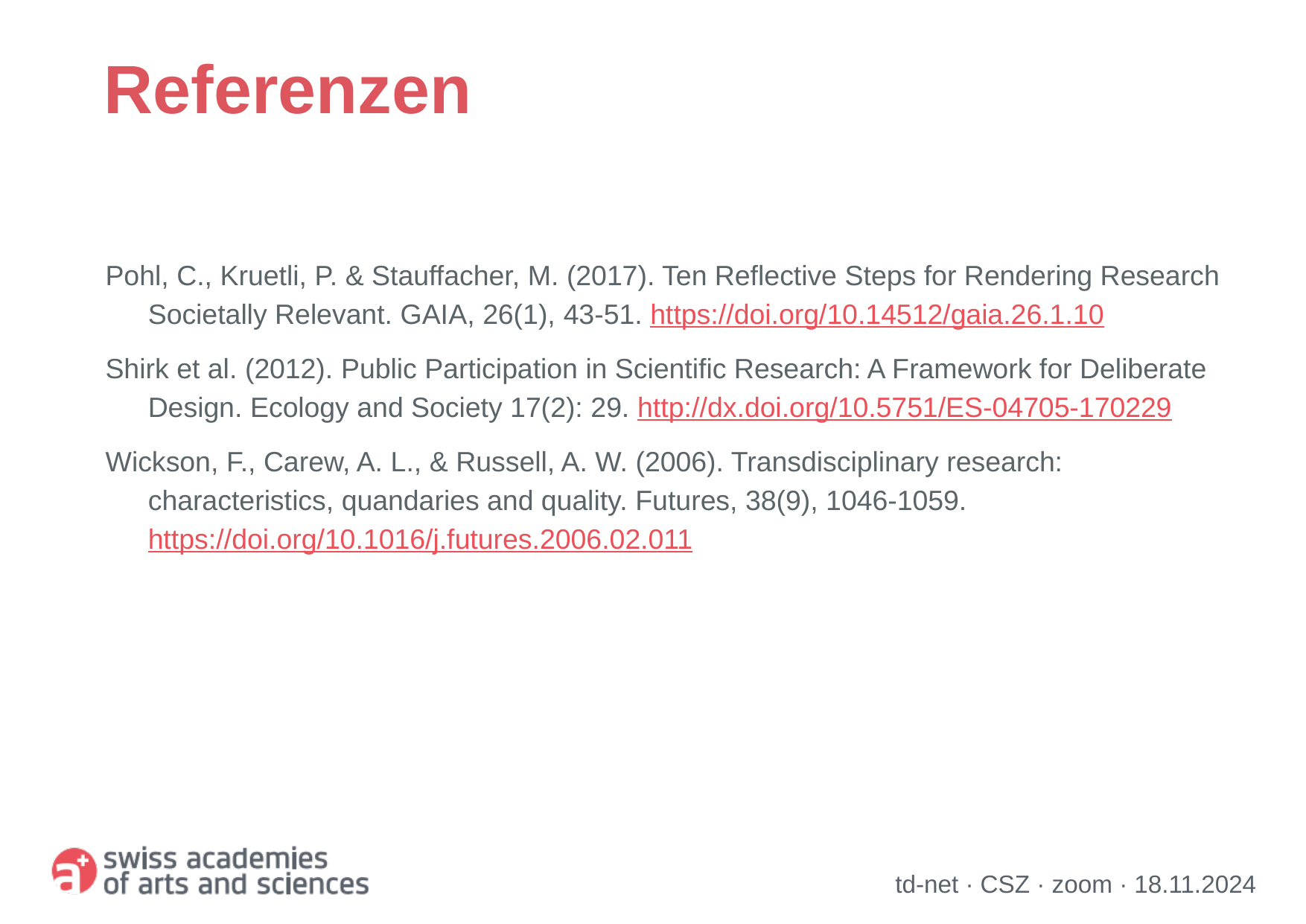

# Referenzen
Pohl, C., Kruetli, P. & Stauffacher, M. (2017). Ten Reflective Steps for Rendering Research Societally Relevant. GAIA, 26(1), 43-51. https://doi.org/10.14512/gaia.26.1.10
Shirk et al. (2012). Public Participation in Scientific Research: A Framework for Deliberate Design. Ecology and Society 17(2): 29. http://dx.doi.org/10.5751/ES-04705-170229
Wickson, F., Carew, A. L., & Russell, A. W. (2006). Transdisciplinary research: characteristics, quandaries and quality. Futures, 38(9), 1046-1059. https://doi.org/10.1016/j.futures.2006.02.011

td-net · CSZ · zoom · 18.11.2024